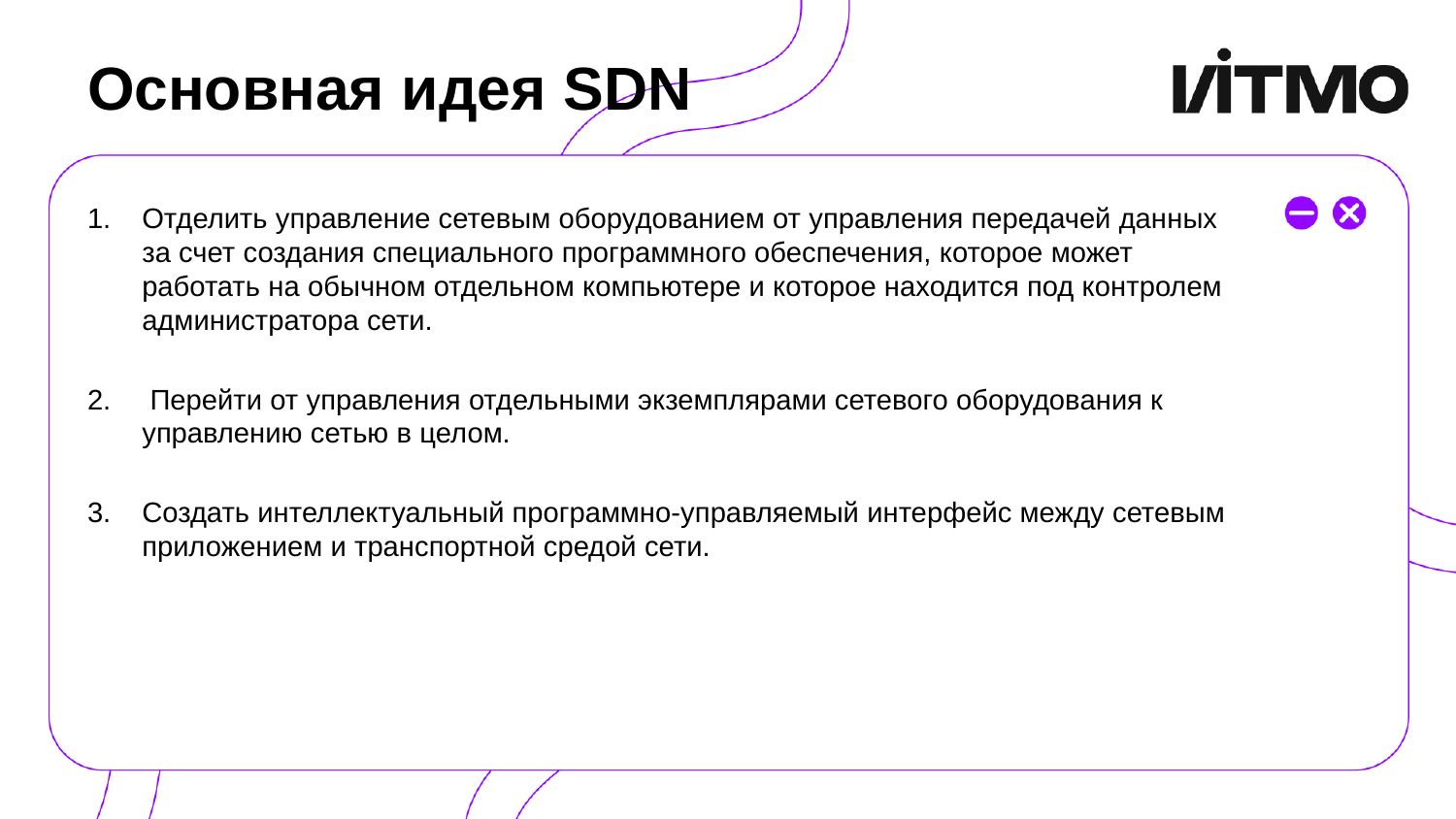

# Основная идея SDN
Отделить управление сетевым оборудованием от управления передачей данных за счет создания специального программного обеспечения, которое может работать на обычном отдельном компьютере и которое находится под контролем администратора сети.

 Перейти от управления отдельными экземплярами сетевого оборудования к управлению сетью в целом.

Создать интеллектуальный программно-управляемый интерфейс между сетевым приложением и транспортной средой сети.